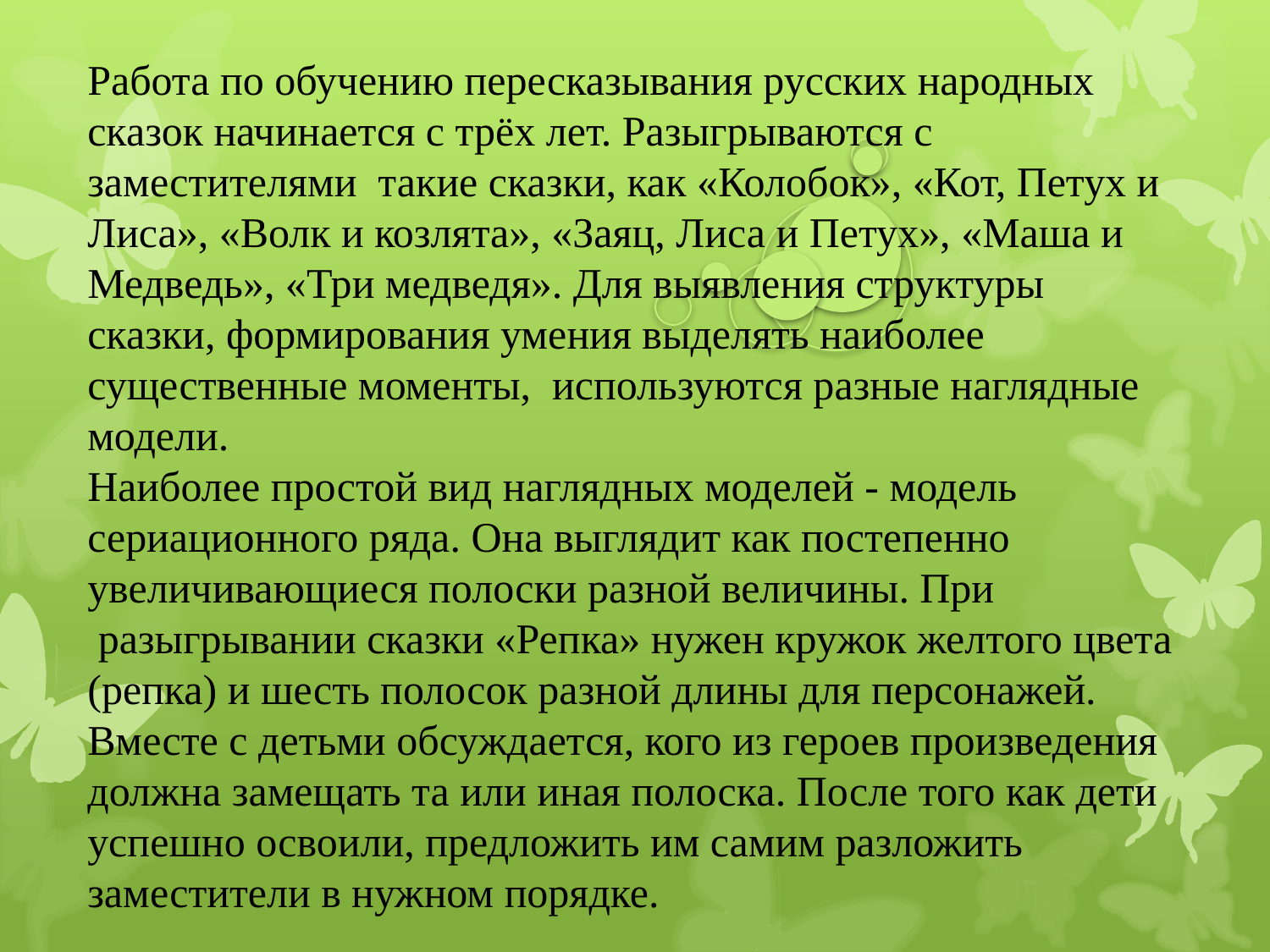

Работа по обучению пересказывания русских народных сказок начинается с трёх лет. Разыгрываются с заместителями  такие сказки, как «Колобок», «Кот, Петух и Лиса», «Волк и козлята», «Заяц, Лиса и Петух», «Маша и Медведь», «Три медведя». Для выявления структуры сказки, формирования умения выделять наиболее существенные моменты,  используются разные наглядные модели.
Наиболее простой вид наглядных моделей - модель сериационного ряда. Она выглядит как постепенно увеличивающиеся полоски разной величины. При  разыгрывании сказки «Репка» нужен кружок желтого цвета (репка) и шесть полосок разной длины для персонажей. Вместе с детьми обсуждается, кого из героев произведения должна замещать та или иная полоска. После того как дети успешно освоили, предложить им самим разложить заместители в нужном порядке.